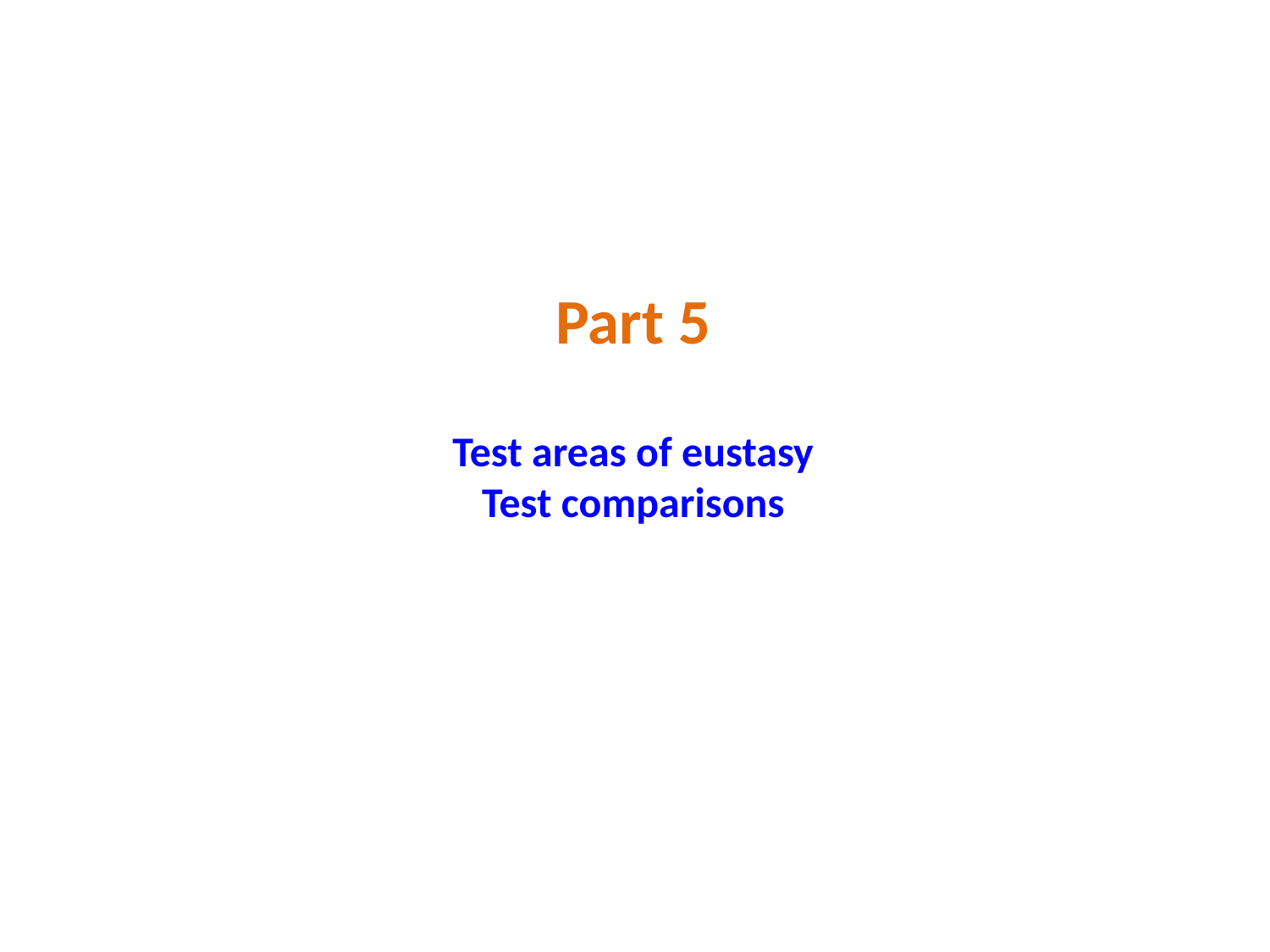

Part 5

Test areas of eustasy
Test comparisons